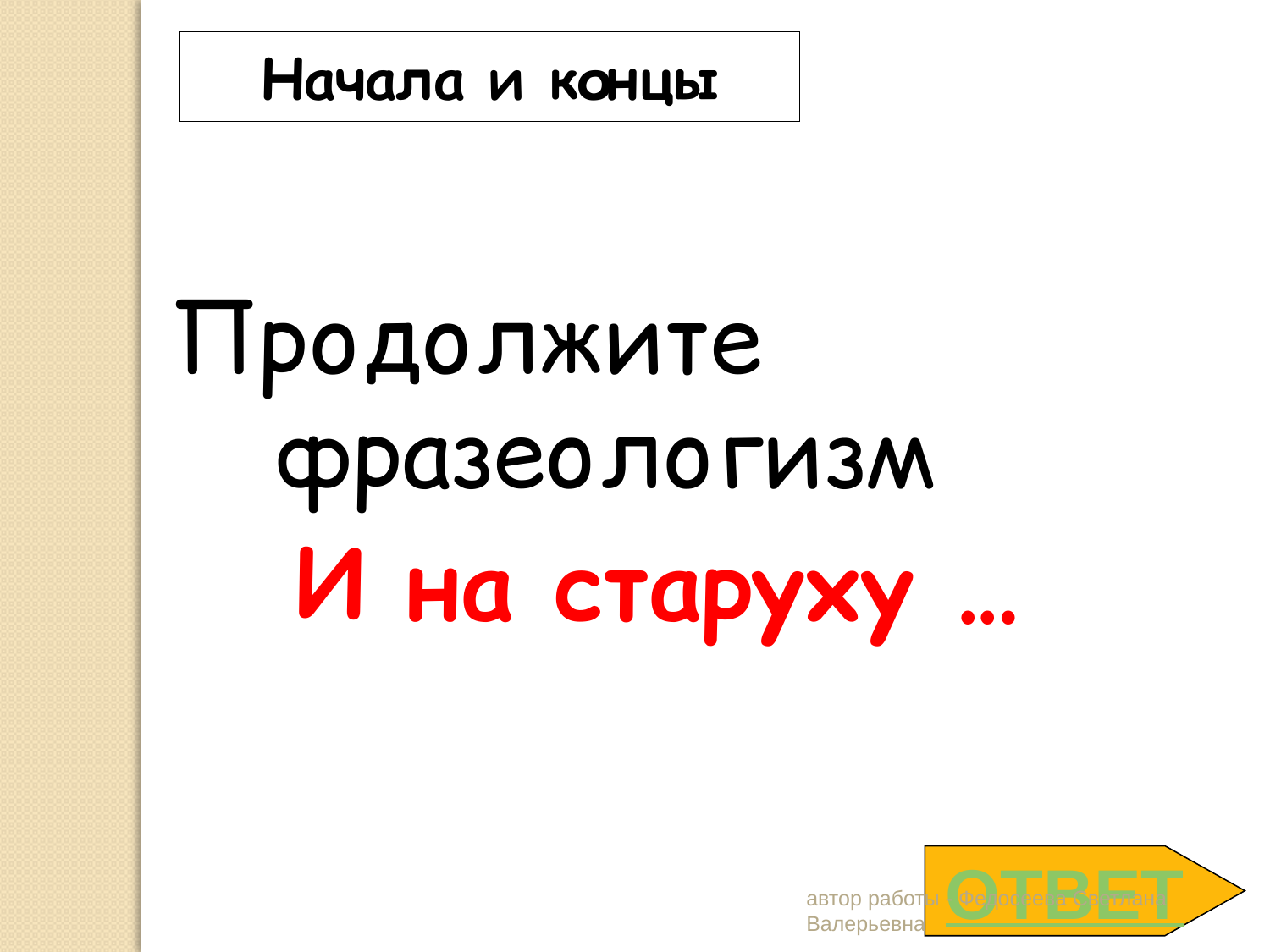

Начала и концы

Продолжите фразеологизм
   И на старуху …
ОТВЕТ
автор работы - Федосеева Светлана Валерьевна